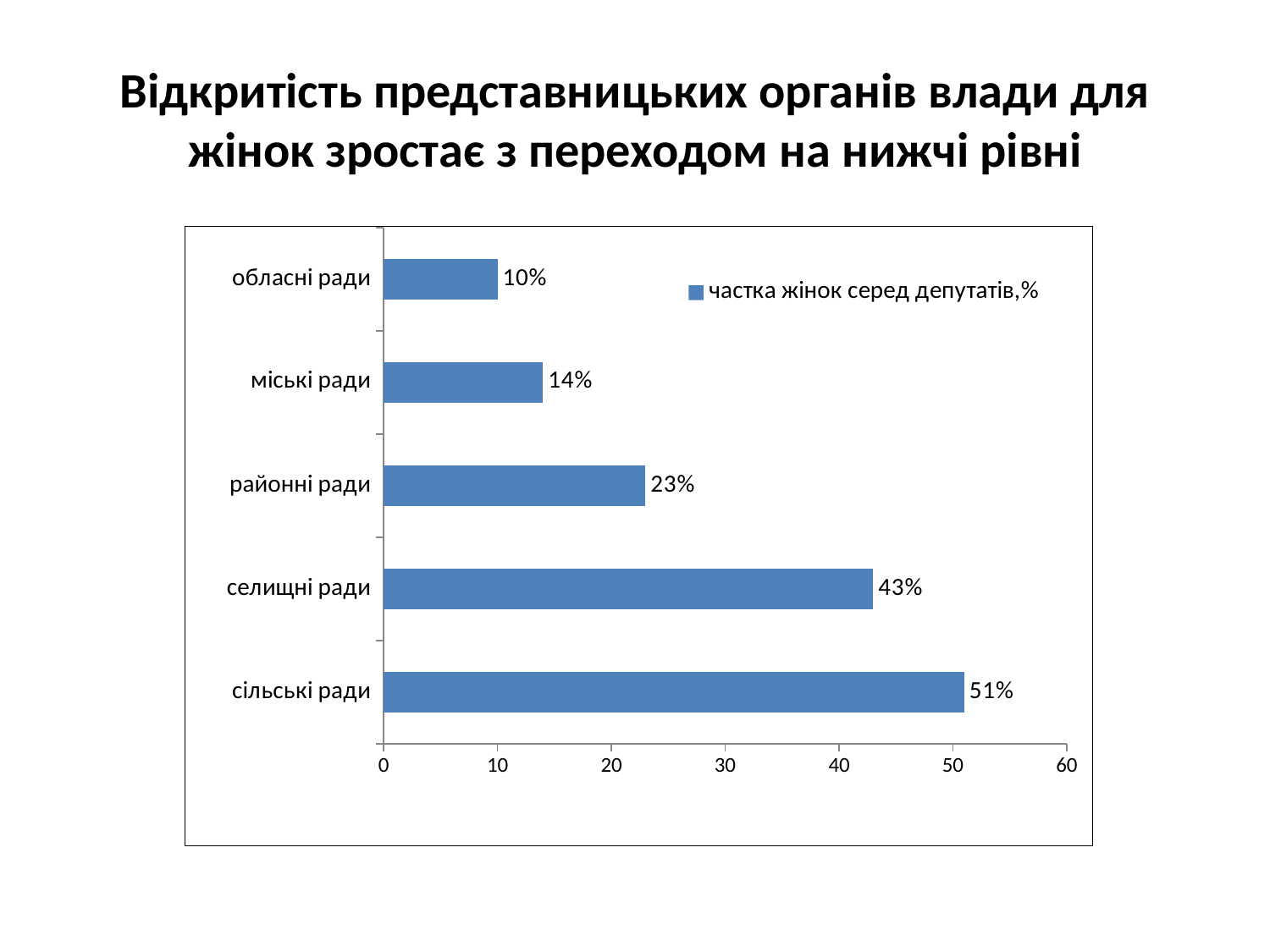

# Відкритість представницьких органів влади для жінок зростає з переходом на нижчі рівні

### Chart

| Category |  |
|---|---|
| сільські ради | 51.0 |
| селищні ради | 43.0 |
| районні ради | 23.0 |
| міські ради | 14.0 |
| обласні ради | 10.0 |